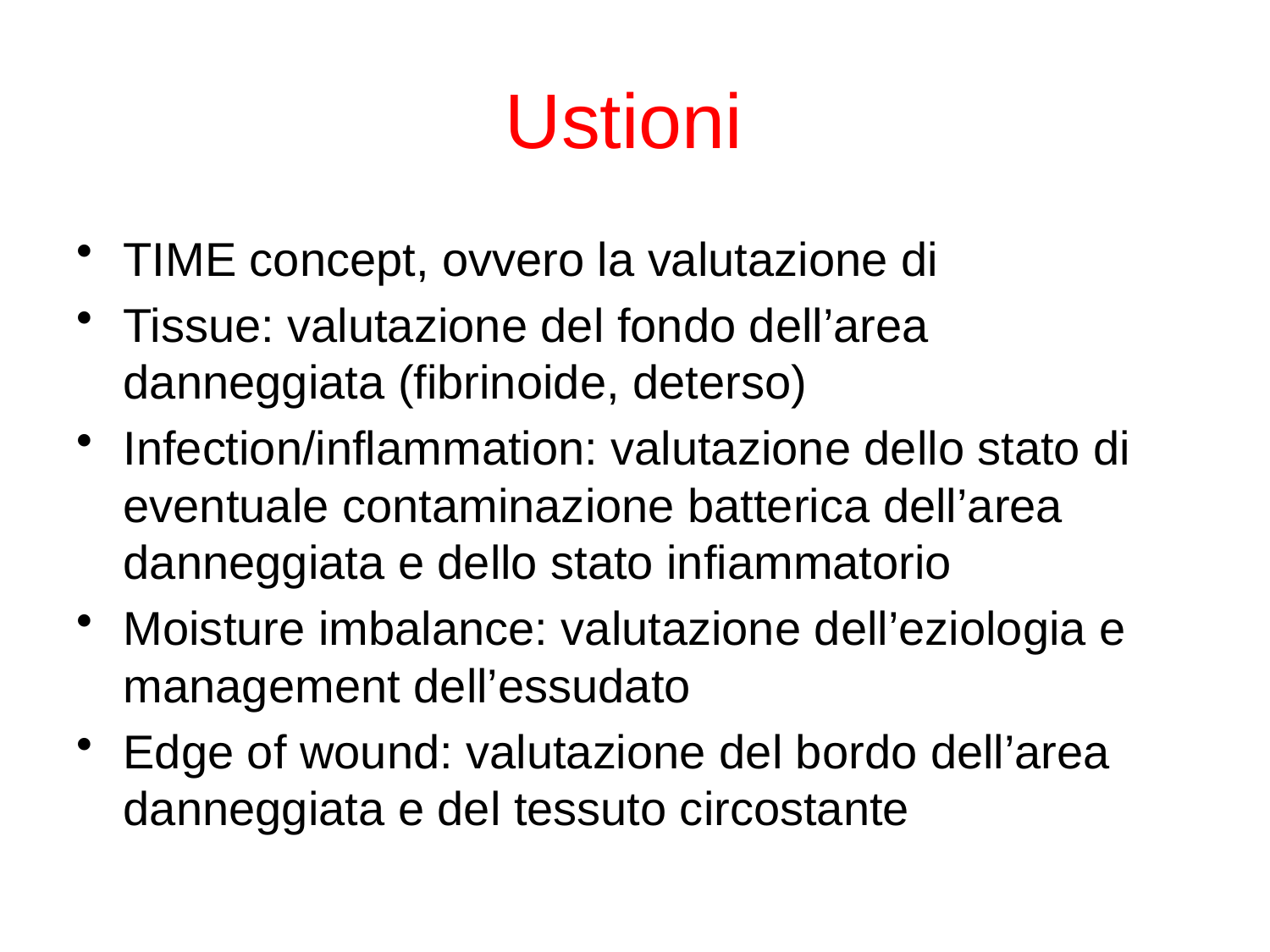

# Ustioni
TIME concept, ovvero la valutazione di
Tissue: valutazione del fondo dell’area danneggiata (fibrinoide, deterso)
Infection/inflammation: valutazione dello stato di eventuale contaminazione batterica dell’area danneggiata e dello stato infiammatorio
Moisture imbalance: valutazione dell’eziologia e management dell’essudato
Edge of wound: valutazione del bordo dell’area danneggiata e del tessuto circostante